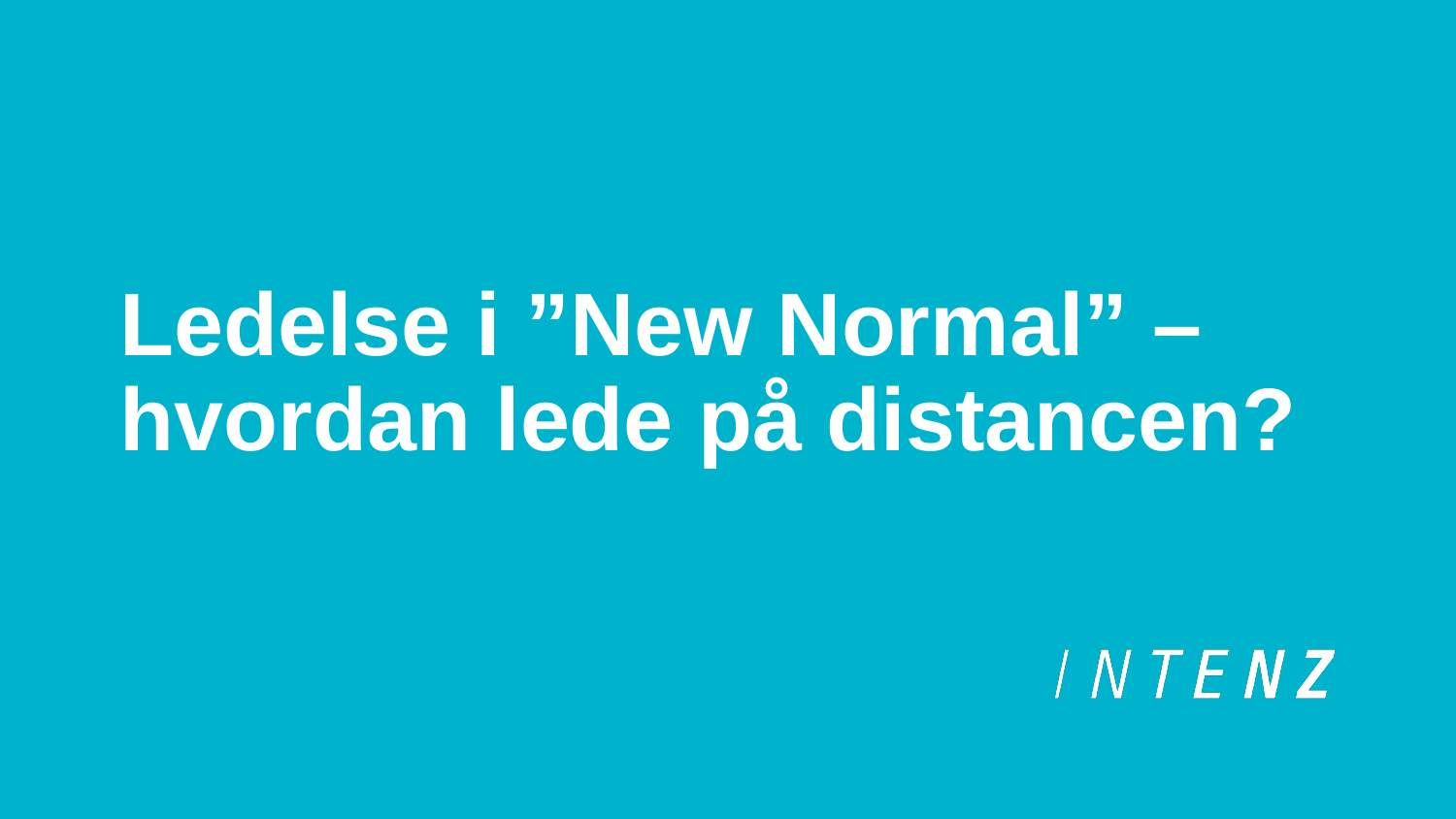

# Ledelse i ”New Normal” – hvordan lede på distancen?